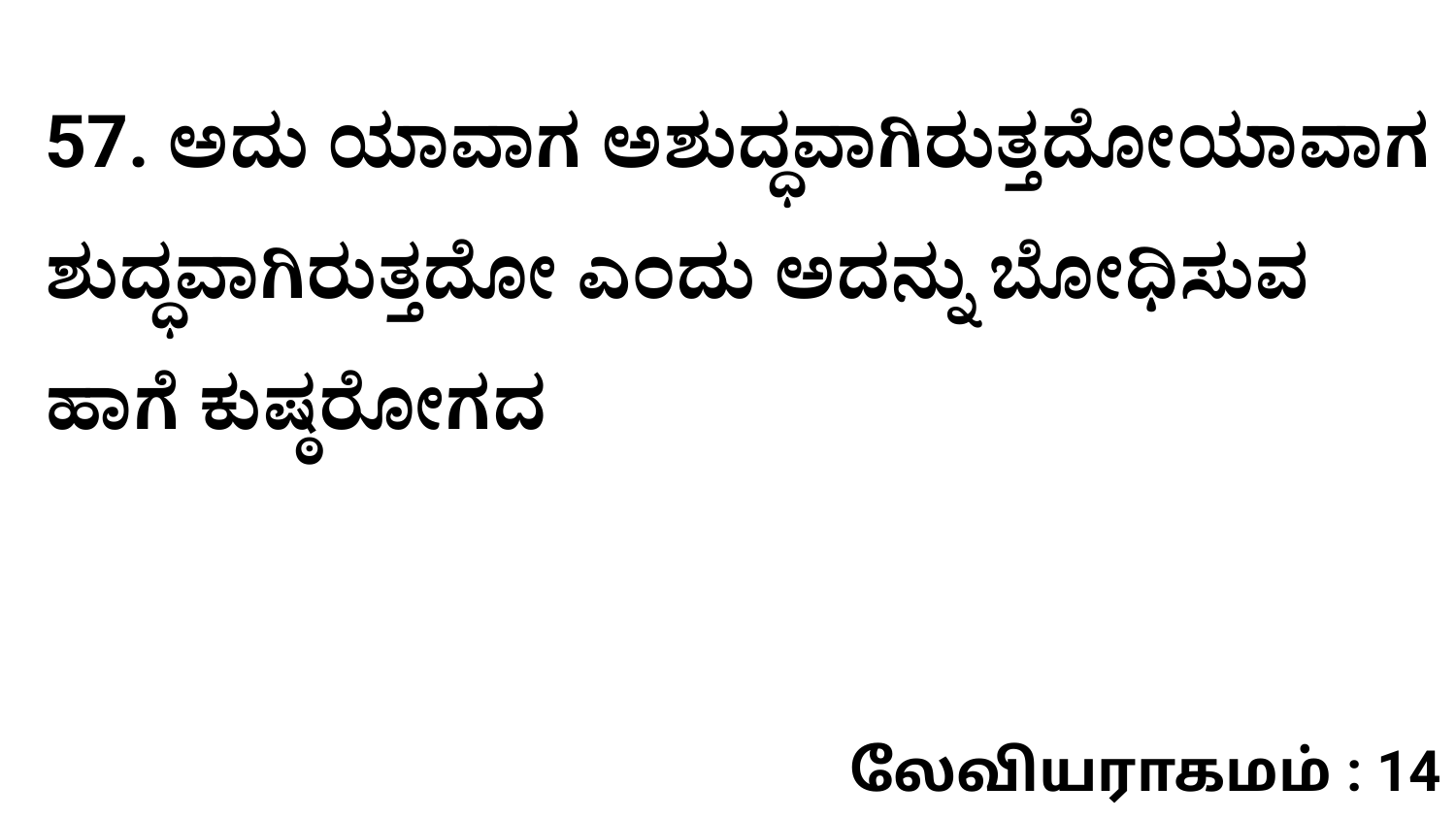

57. ಅದು ಯಾವಾಗ ಅಶುದ್ಧವಾಗಿರುತ್ತದೋಯಾವಾಗ ಶುದ್ಧವಾಗಿರುತ್ತದೋ ಎಂದು ಅದನ್ನು ಬೋಧಿಸುವ ಹಾಗೆ ಕುಷ್ಠರೋಗದ
லேவியராகமம் : 14